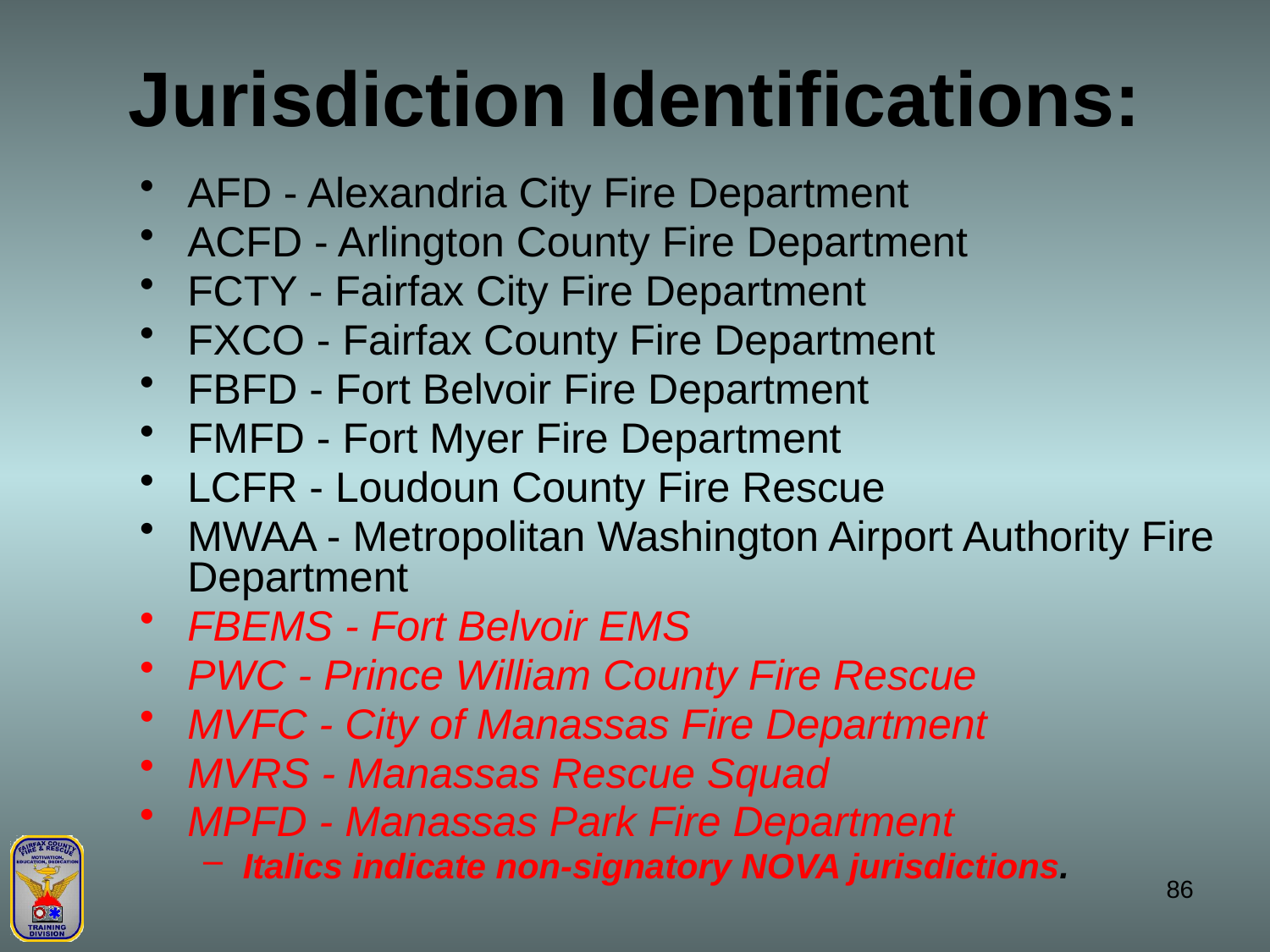

# Jurisdiction Identifications:
AFD - Alexandria City Fire Department
ACFD - Arlington County Fire Department
FCTY - Fairfax City Fire Department
FXCO - Fairfax County Fire Department
FBFD - Fort Belvoir Fire Department
FMFD - Fort Myer Fire Department
LCFR - Loudoun County Fire Rescue
MWAA - Metropolitan Washington Airport Authority Fire Department
FBEMS - Fort Belvoir EMS
PWC - Prince William County Fire Rescue
MVFC - City of Manassas Fire Department
MVRS - Manassas Rescue Squad
MPFD - Manassas Park Fire Department
Italics indicate non-signatory NOVA jurisdictions.
86